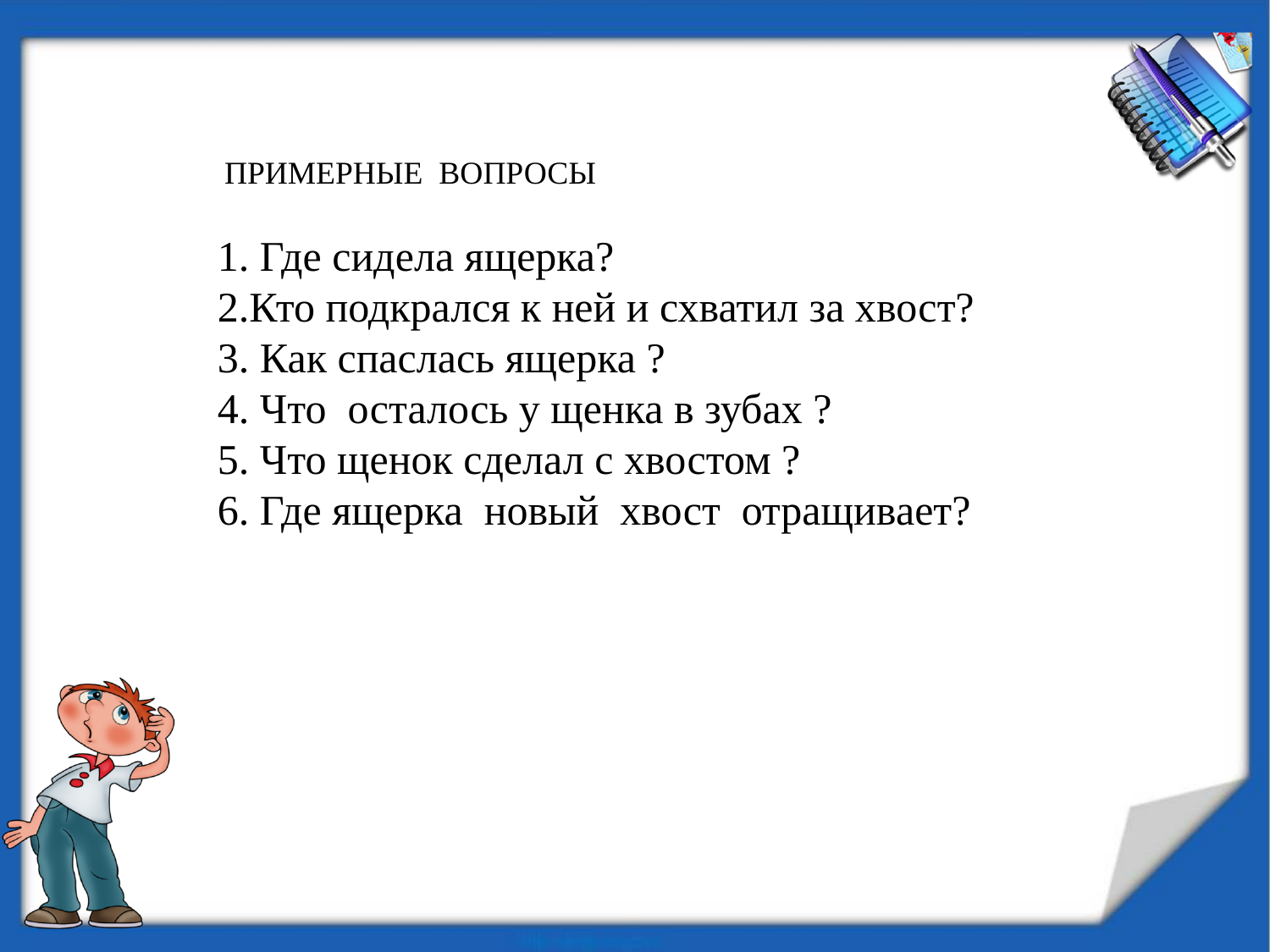

ПРИМЕРНЫЕ  ВОПРОСЫ
1. Где сидела ящерка?
2.Кто подкрался к ней и схватил за хвост?
3. Как спаслась ящерка ?
4. Что  осталось у щенка в зубах ?
5. Что щенок сделал с хвостом ?
6. Где ящерка  новый  хвост  отращивает?